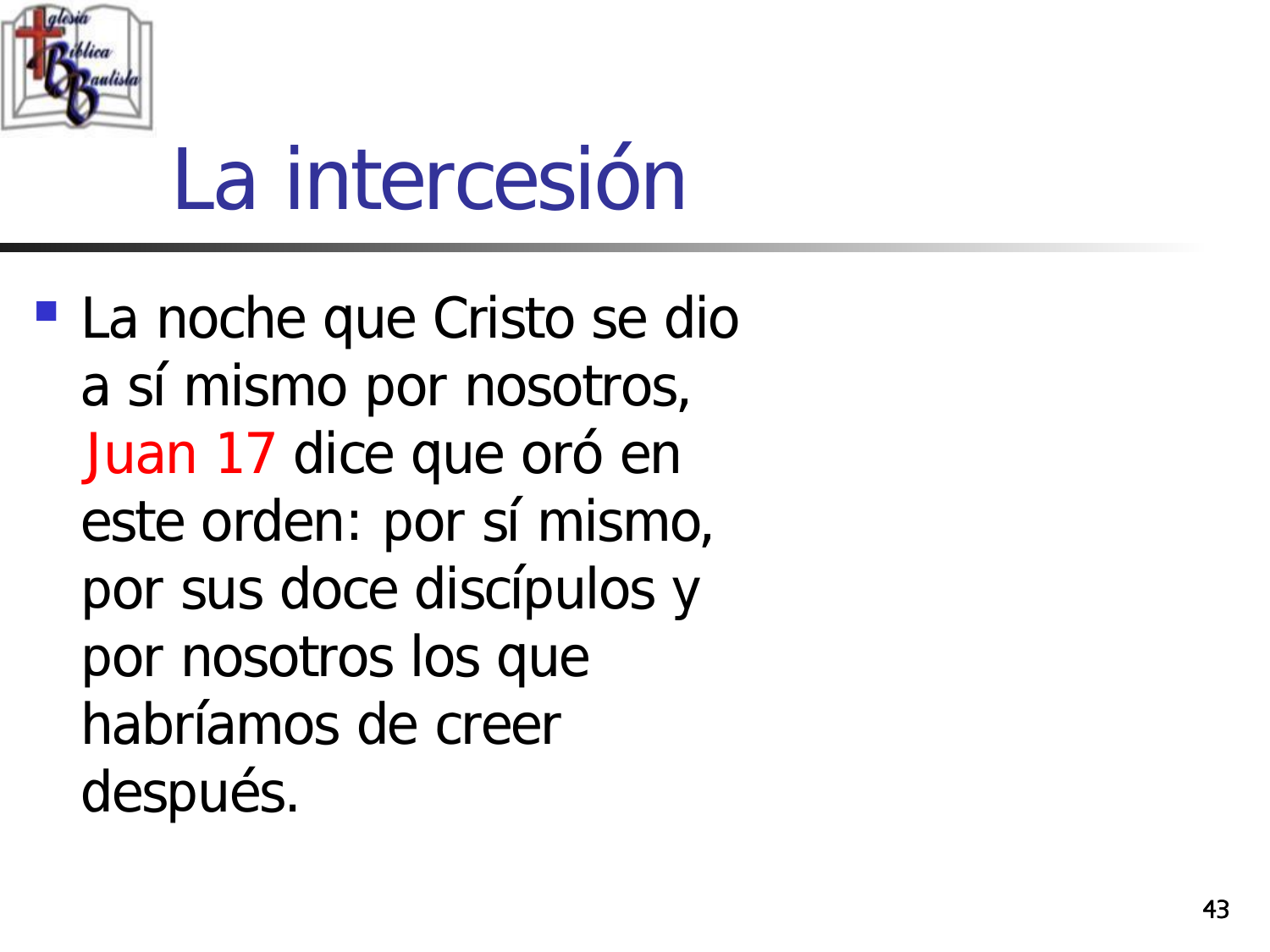

# La intercesión
La noche que Cristo se dio a sí mismo por nosotros, Juan 17 dice que oró en este orden: por sí mismo, por sus doce discípulos y por nosotros los que habríamos de creer después.

43
43